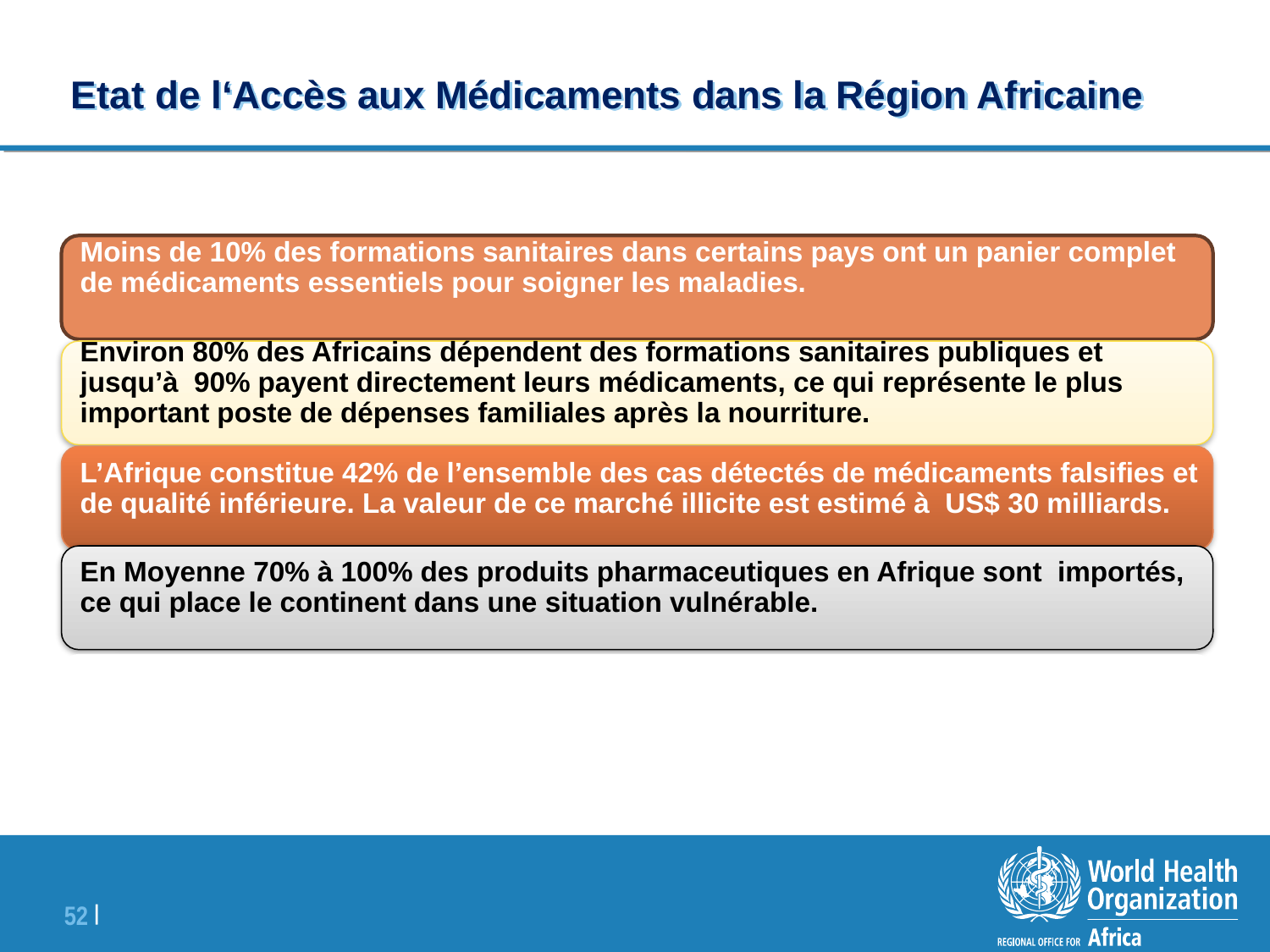

# Etat de l‘Accès aux Médicaments dans la Région Africaine
Moins de 10% des formations sanitaires dans certains pays ont un panier complet  de médicaments essentiels pour soigner les maladies.

Environ 80% des Africains dépendent des formations sanitaires publiques et jusqu’à  90% payent directement leurs médicaments, ce qui représente le plus important poste de dépenses familiales après la nourriture.

L’Afrique constitue 42% de l’ensemble des cas détectés de médicaments falsifies et de qualité inférieure. La valeur de ce marché illicite est estimé à  US$ 30 milliards.

En Moyenne 70% à 100% des produits pharmaceutiques en Afrique sont  importés, ce qui place le continent dans une situation vulnérable.

Garantir l’accès nécessite  une approche compréhensive des systèmes de santé qui concerne la chaîne de valeur pharmaceutique depuis la recherche et développement jusqu’à l’utilisation finale.